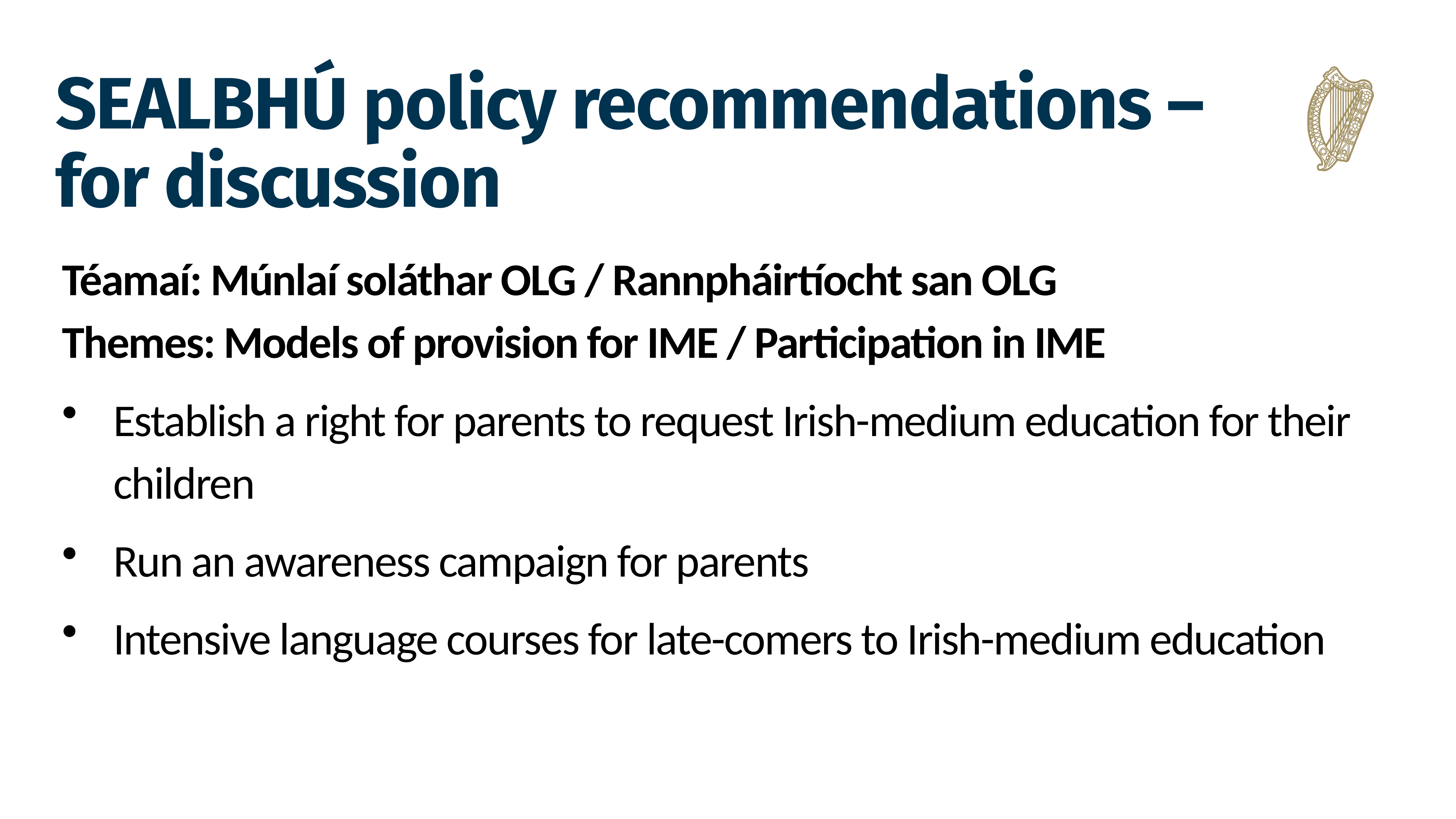

# SEALBHÚ policy recommendations – for discussion
Téamaí: Múnlaí soláthar OLG / Rannpháirtíocht san OLG
Themes: Models of provision for IME / Participation in IME
Establish a right for parents to request Irish-medium education for their children
Run an awareness campaign for parents
Intensive language courses for late-comers to Irish-medium education